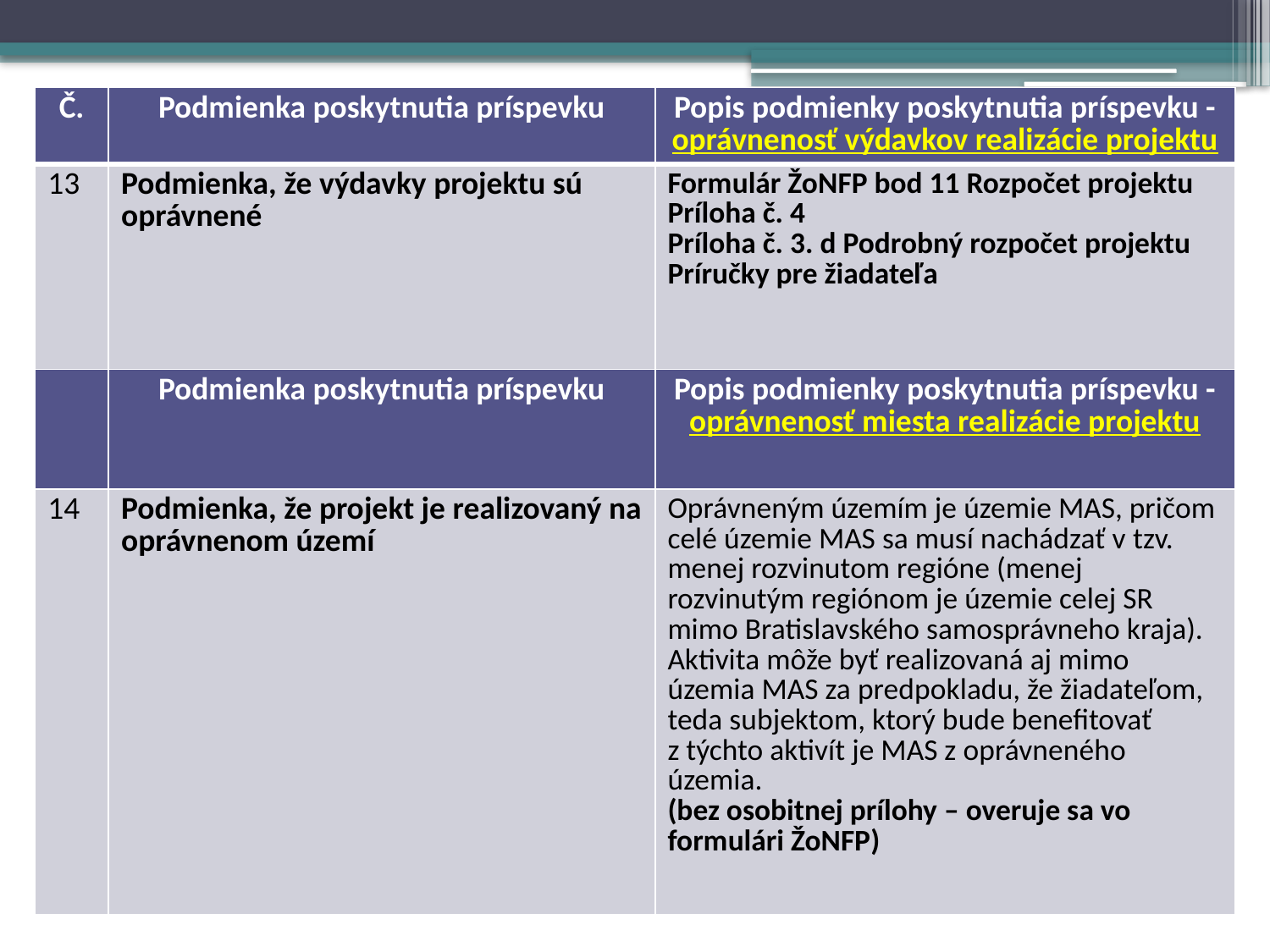

| Č. | Podmienka poskytnutia príspevku | Popis podmienky poskytnutia príspevku - oprávnenosť výdavkov realizácie projektu |
| --- | --- | --- |
| 13 | Podmienka, že výdavky projektu sú oprávnené | Formulár ŽoNFP bod 11 Rozpočet projektu Príloha č. 4 Príloha č. 3. d Podrobný rozpočet projektu Príručky pre žiadateľa |
|  | Podmienka poskytnutia príspevku | Popis podmienky poskytnutia príspevku - oprávnenosť miesta realizácie projektu |
| 14 | Podmienka, že projekt je realizovaný na oprávnenom území | Oprávneným územím je územie MAS, pričom celé územie MAS sa musí nachádzať v tzv. menej rozvinutom regióne (menej rozvinutým regiónom je územie celej SR mimo Bratislavského samosprávneho kraja). Aktivita môže byť realizovaná aj mimo územia MAS za predpokladu, že žiadateľom, teda subjektom, ktorý bude benefitovať z týchto aktivít je MAS z oprávneného územia. (bez osobitnej prílohy – overuje sa vo formulári ŽoNFP) |